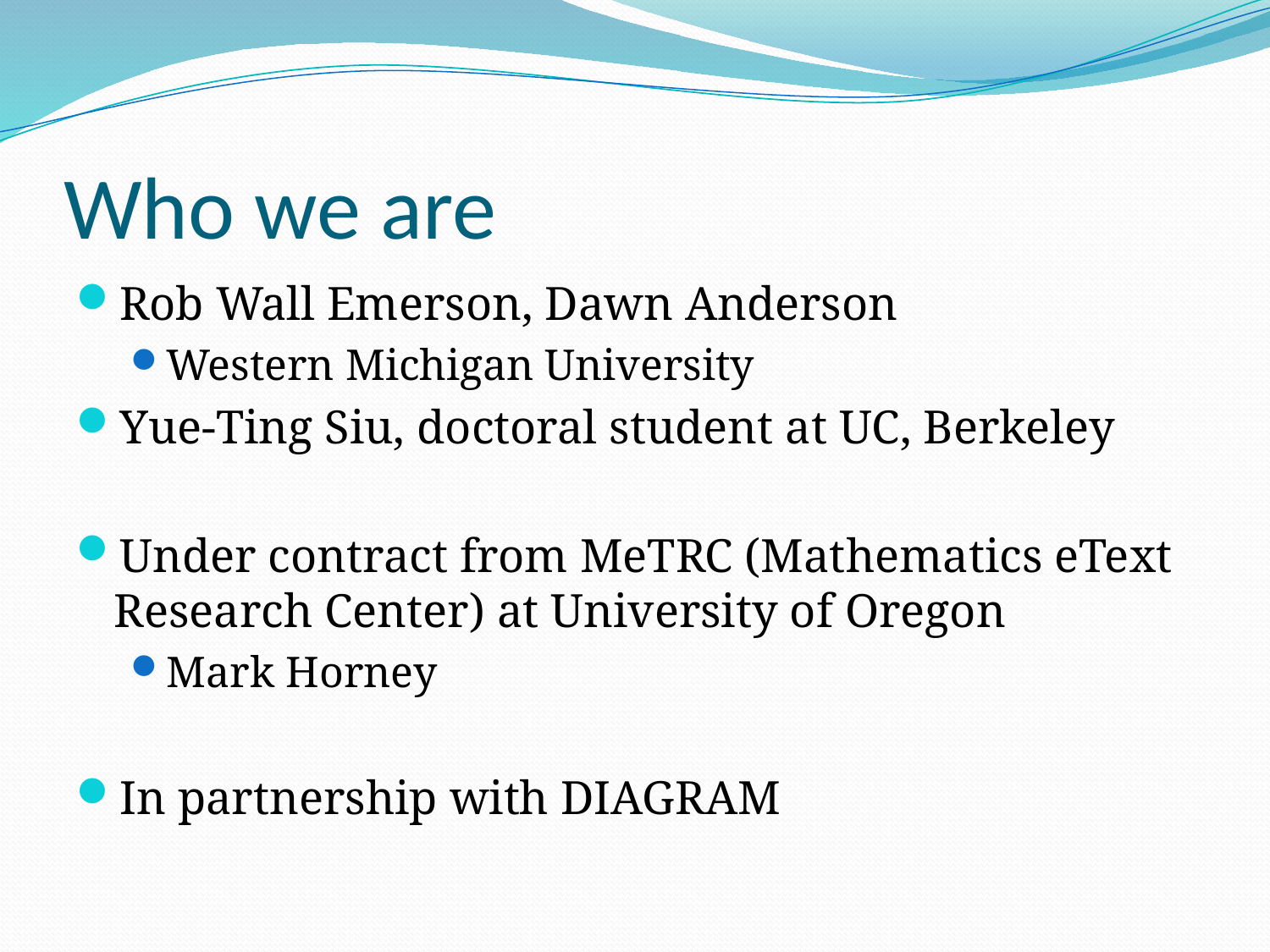

# Who we are
Rob Wall Emerson, Dawn Anderson
Western Michigan University
Yue-Ting Siu, doctoral student at UC, Berkeley

Under contract from MeTRC (Mathematics eText Research Center) at University of Oregon
Mark Horney

In partnership with DIAGRAM